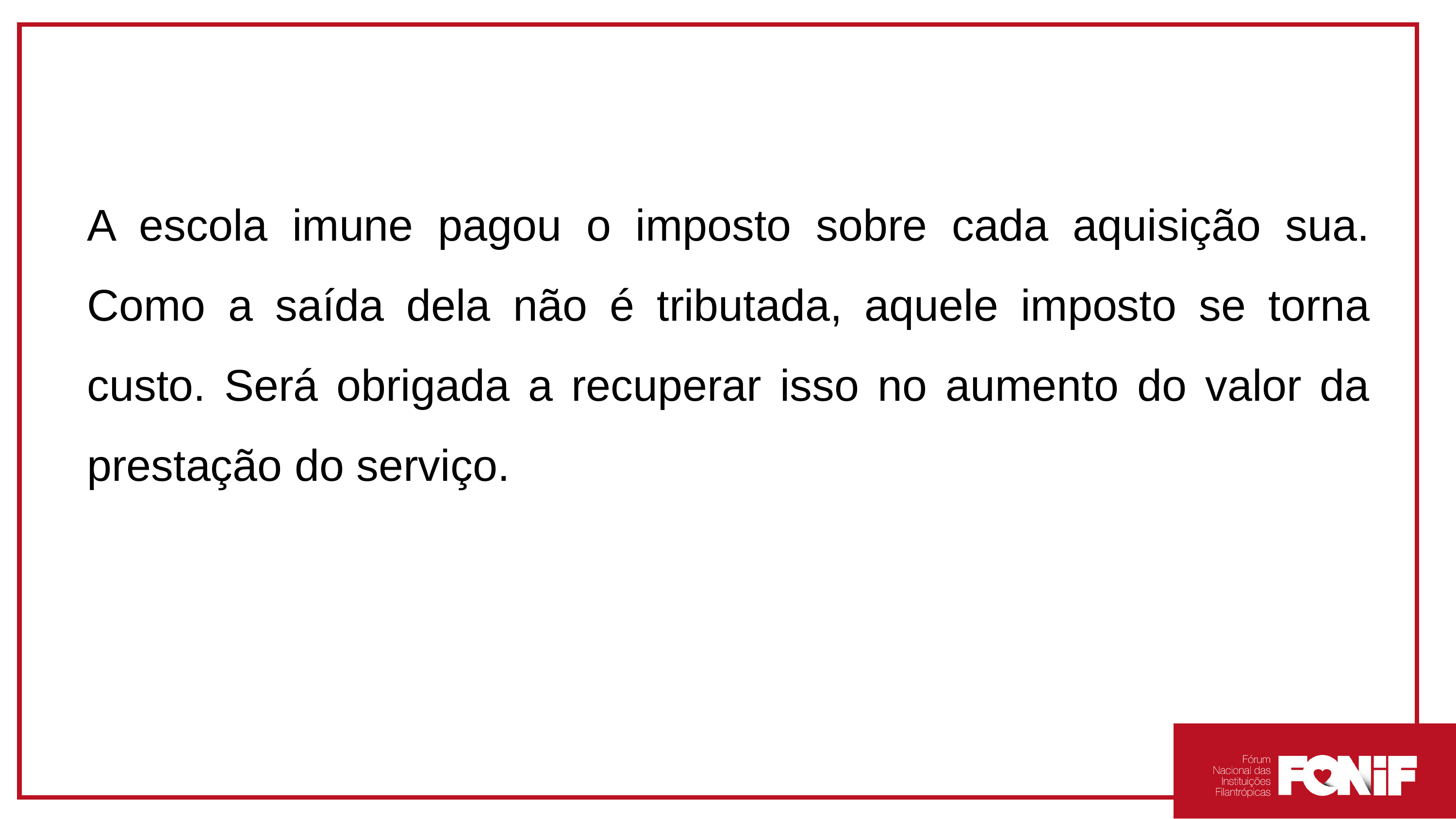

A escola imune pagou o imposto sobre cada aquisição sua. Como a saída dela não é tributada, aquele imposto se torna custo. Será obrigada a recuperar isso no aumento do valor da prestação do serviço.